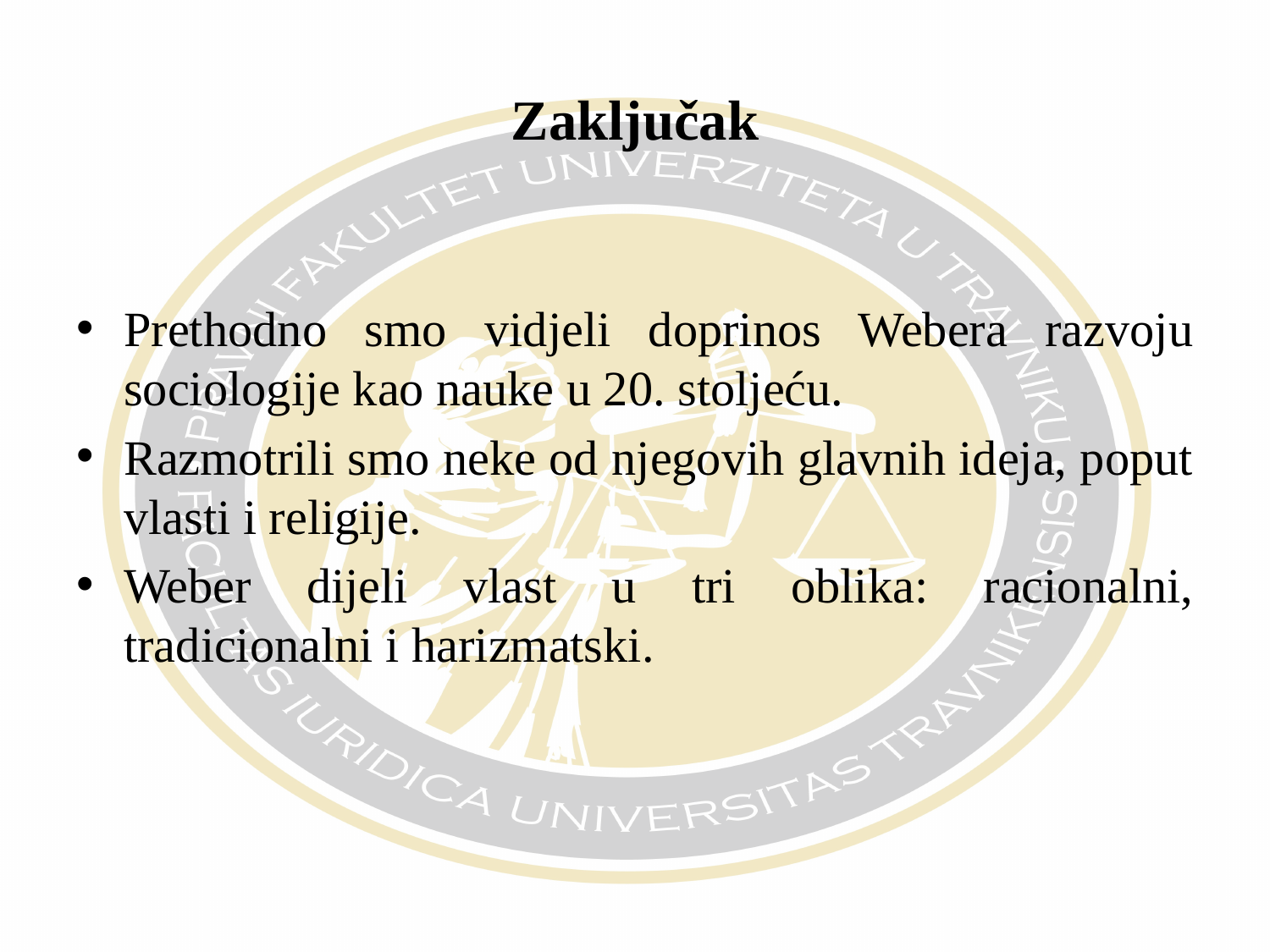

# Zaključak

Prethodno smo vidjeli doprinos Webera razvoju sociologije kao nauke u 20. stoljeću.
Razmotrili smo neke od njegovih glavnih ideja, poput vlasti i religije.
Weber dijeli vlast u tri oblika: racionalni, tradicionalni i harizmatski.